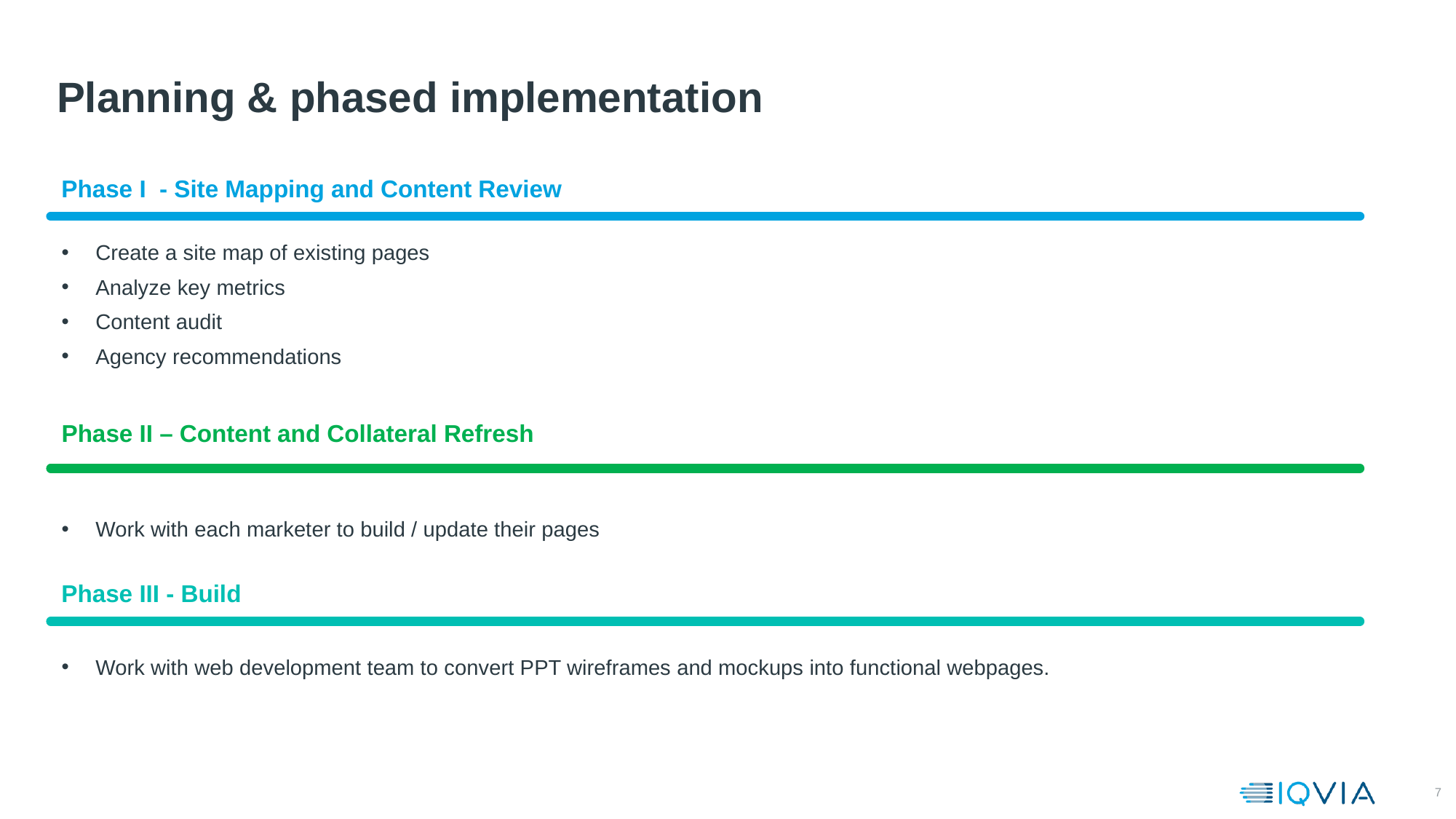

# Planning & phased implementation
Phase I  - Site Mapping and Content Review
Create a site map of existing pages
Analyze key metrics
Content audit
Agency recommendations

Work with each marketer to build / update their pages

Work with web development team to convert PPT wireframes and mockups into functional webpages.

Phase II – Content and Collateral Refresh
Phase III - Build